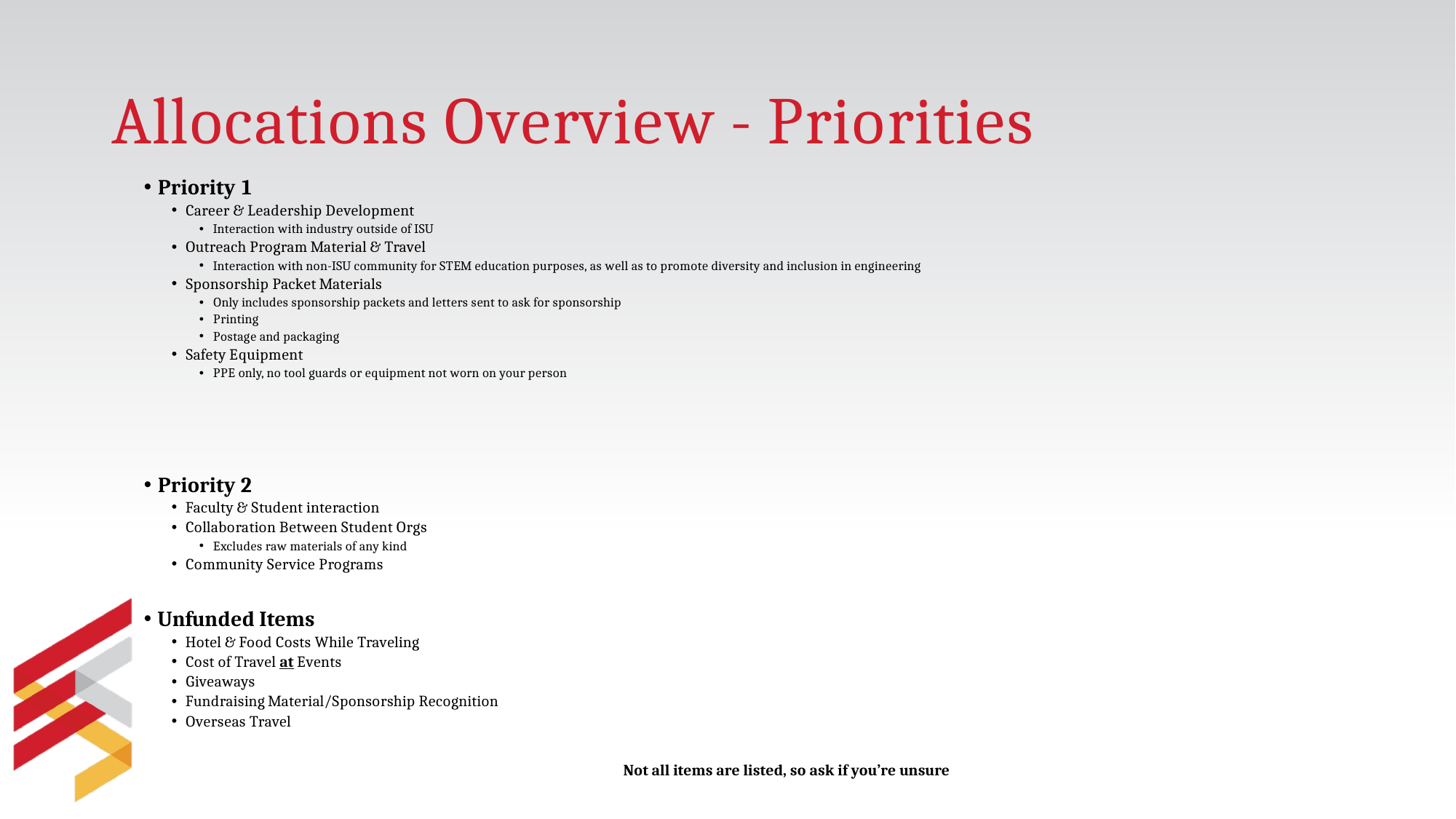

# Allocations Overview - Priorities
Priority 1
Career & Leadership Development
Interaction with industry outside of ISU
Outreach Program Material & Travel
Interaction with non-ISU community for STEM education purposes, as well as to promote diversity and inclusion in engineering
Sponsorship Packet Materials
Only includes sponsorship packets and letters sent to ask for sponsorship
Printing
Postage and packaging
Safety Equipment
PPE only, no tool guards or equipment not worn on your person

Priority 2
Faculty & Student interaction
Collaboration Between Student Orgs
Excludes raw materials of any kind
Community Service Programs

Unfunded Items
Hotel & Food Costs While Traveling
Cost of Travel at Events
Giveaways
Fundraising Material/Sponsorship Recognition
Overseas Travel

Not all items are listed, so ask if you’re unsure